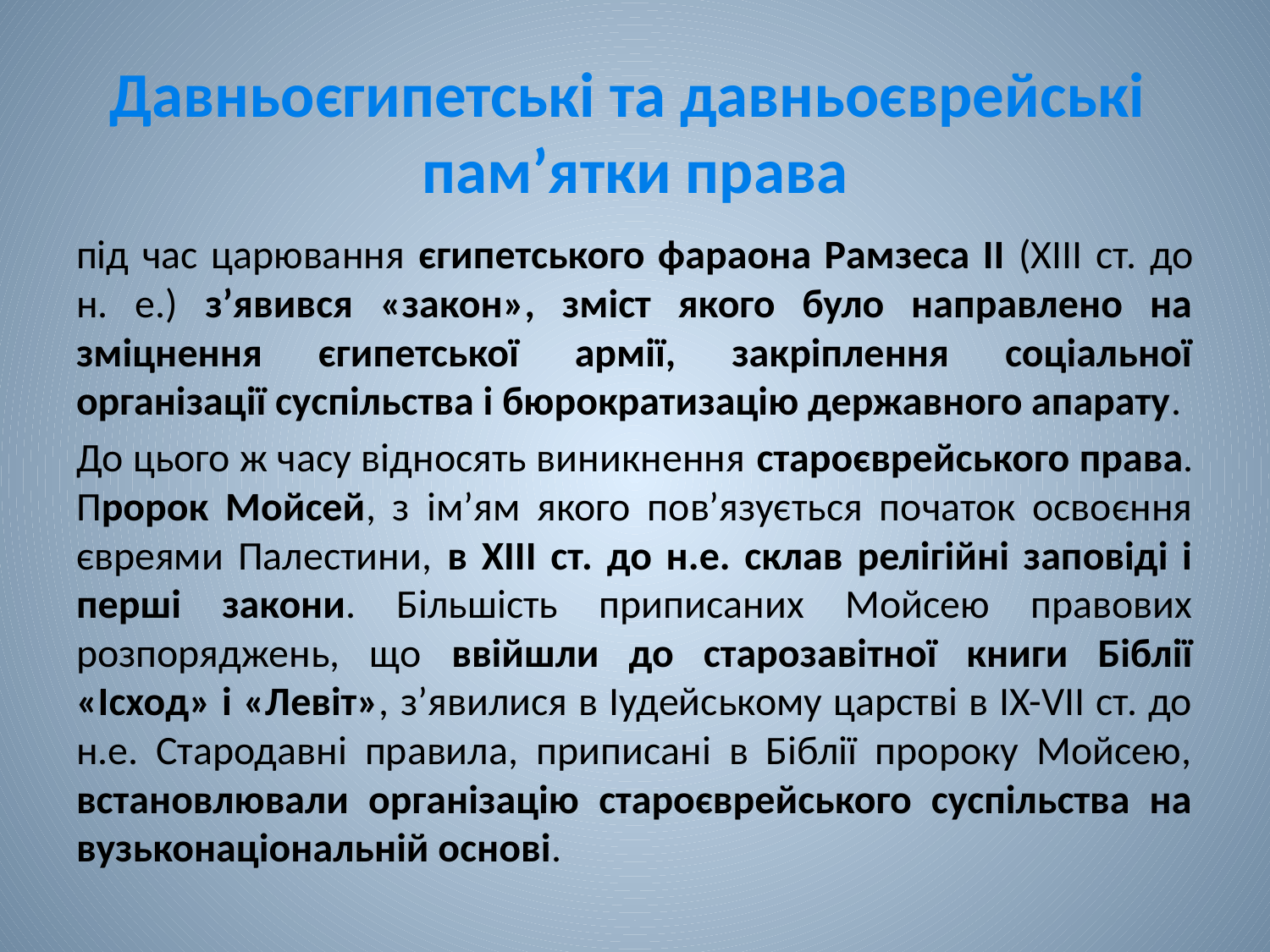

# Давньоєгипетські та давньоєврейські  пам’ятки права
під час царювання єгипетського фараона Рамзеса II (XIII ст. до н. е.) з’явився «закон», зміст якого було направлено на зміцнення єгипетської армії, закріплення соціальної організації суспільства і бюрократизацію державного апарату.
До цього ж часу відносять виникнення староєврейського права. Пророк Мойсей, з ім’ям якого пов’язується початок освоєння євреями Палестини, в XIII ст. до н.е. склав релігійні заповіді і перші закони. Більшість приписаних Мойсею правових розпоряджень, що ввійшли до старозавітної книги Біблії «Ісход» і «Левіт», з’явилися в Іудейському царстві в IX-VII ст. до н.е. Стародавні правила, приписані в Біблії пророку Мойсею, встановлювали організацію староєврейського суспільства на вузьконаціональній основі.